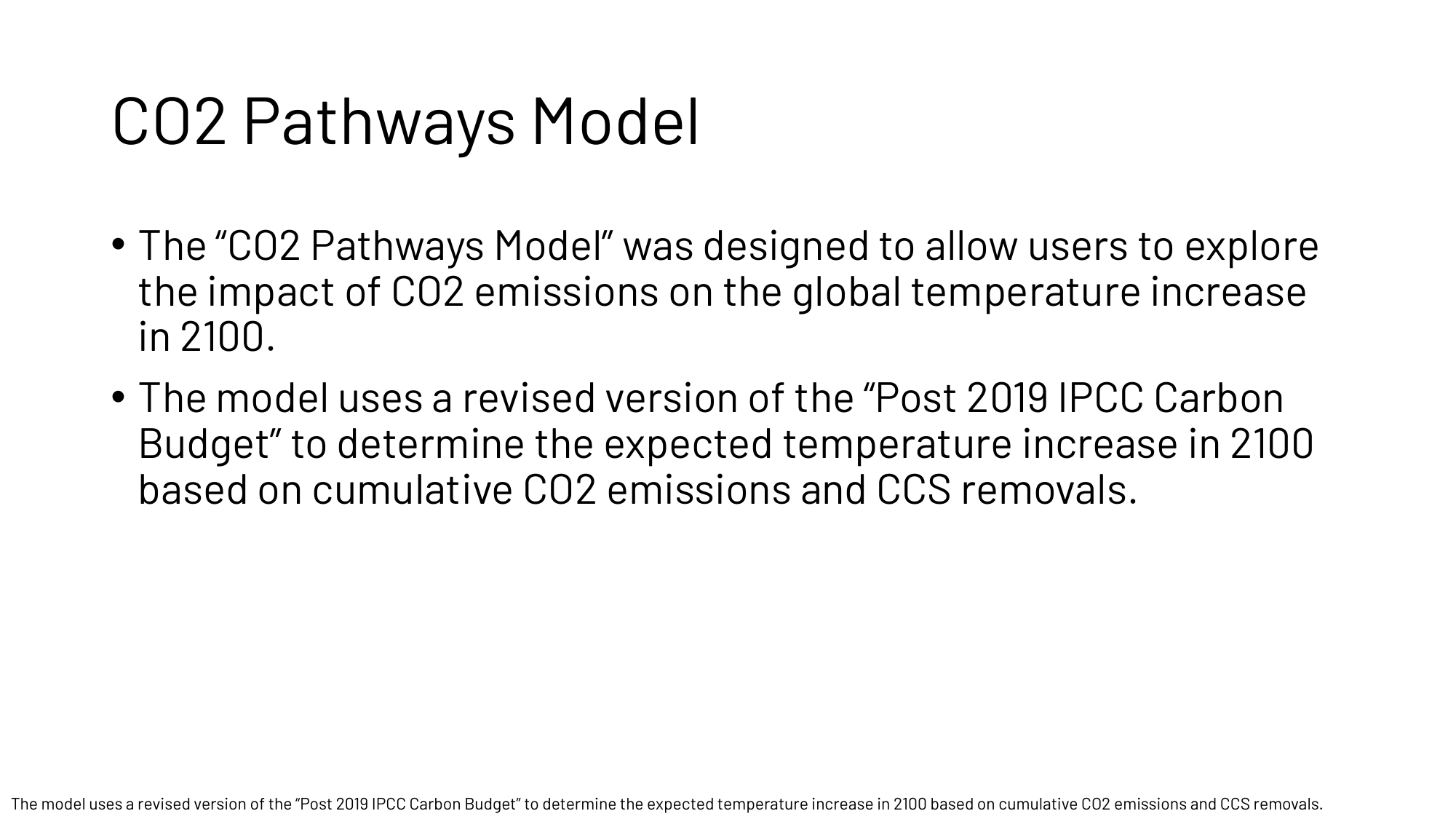

# CO2 Pathways Model
The “CO2 Pathways Model” was designed to allow users to explore the impact of CO2 emissions on the global temperature increase in 2100.
The model uses a revised version of the “Post 2019 IPCC Carbon Budget” to determine the expected temperature increase in 2100 based on cumulative CO2 emissions and CCS removals.

The model uses a revised version of the “Post 2019 IPCC Carbon Budget” to determine the expected temperature increase in 2100 based on cumulative CO2 emissions and CCS removals.